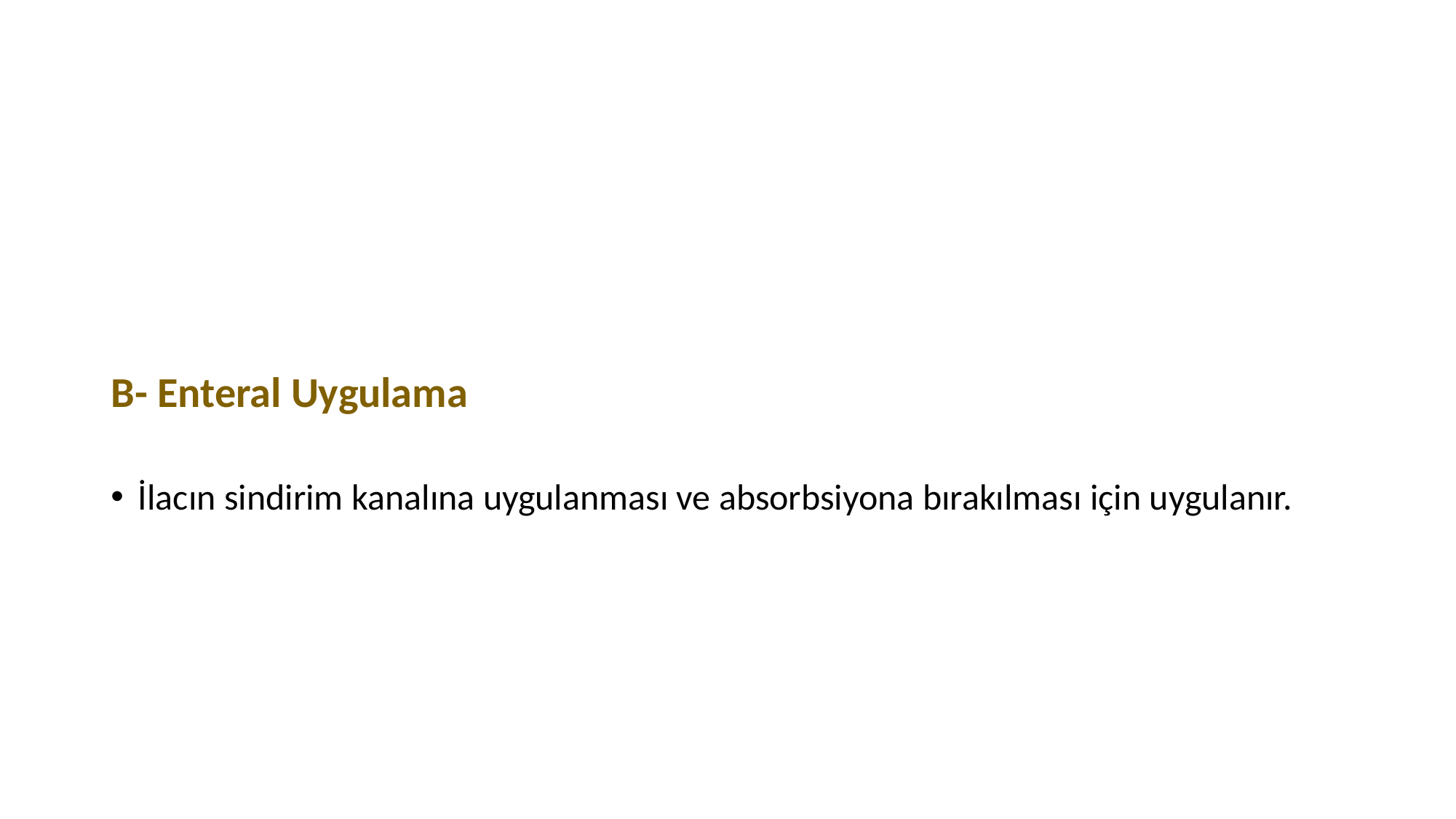

# B- Enteral Uygulama
İlacın sindirim kanalına uygulanması ve absorbsiyona bırakılması için uygulanır.